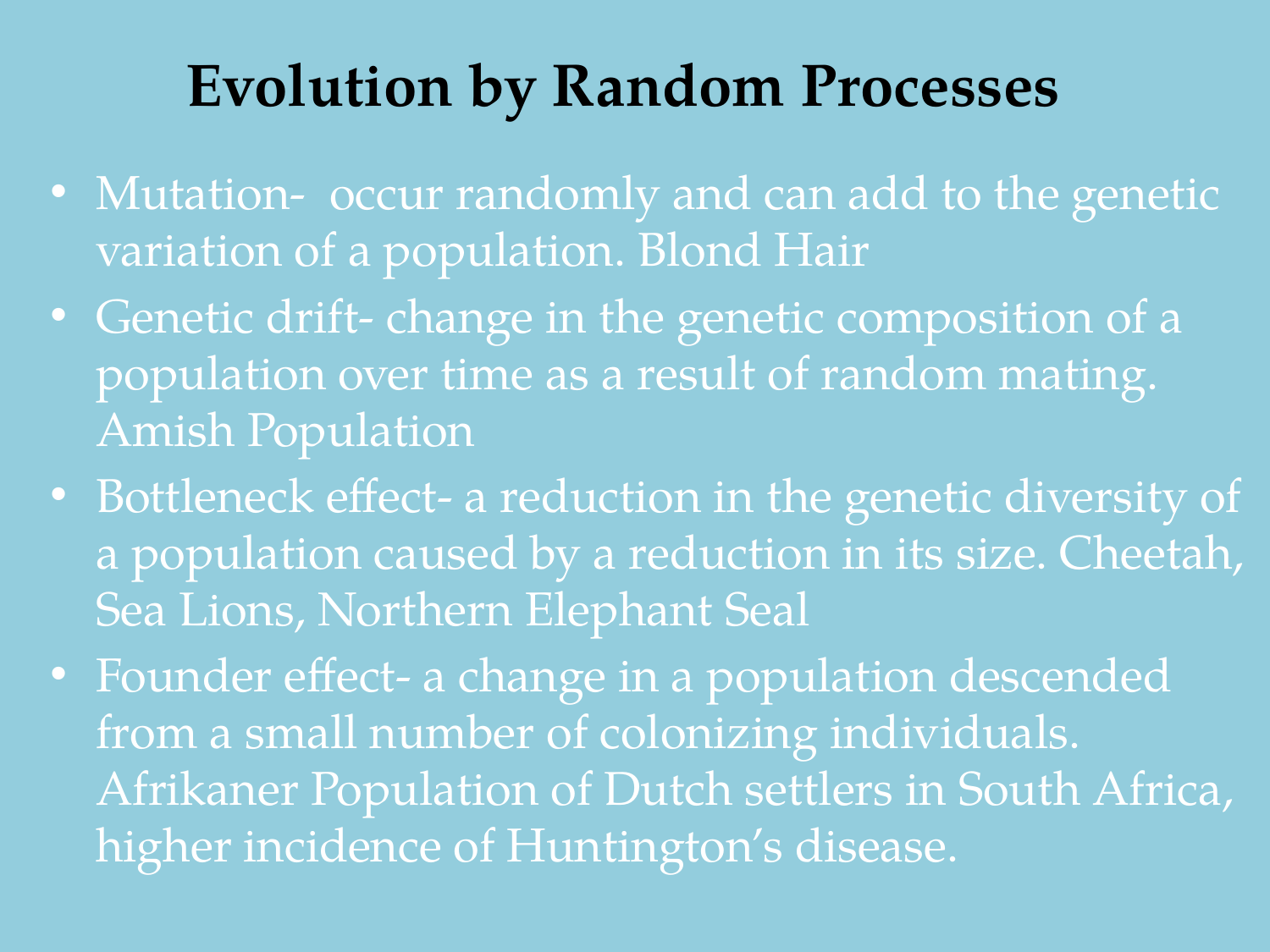

# Evolution by Random Processes
Mutation-  occur randomly and can add to the genetic variation of a population. Blond Hair
Genetic drift- change in the genetic composition of a population over time as a result of random mating. Amish Population
Bottleneck effect- a reduction in the genetic diversity of a population caused by a reduction in its size. Cheetah, Sea Lions, Northern Elephant Seal
Founder effect- a change in a population descended from a small number of colonizing individuals. Afrikaner Population of Dutch settlers in South Africa, higher incidence of Huntington’s disease.